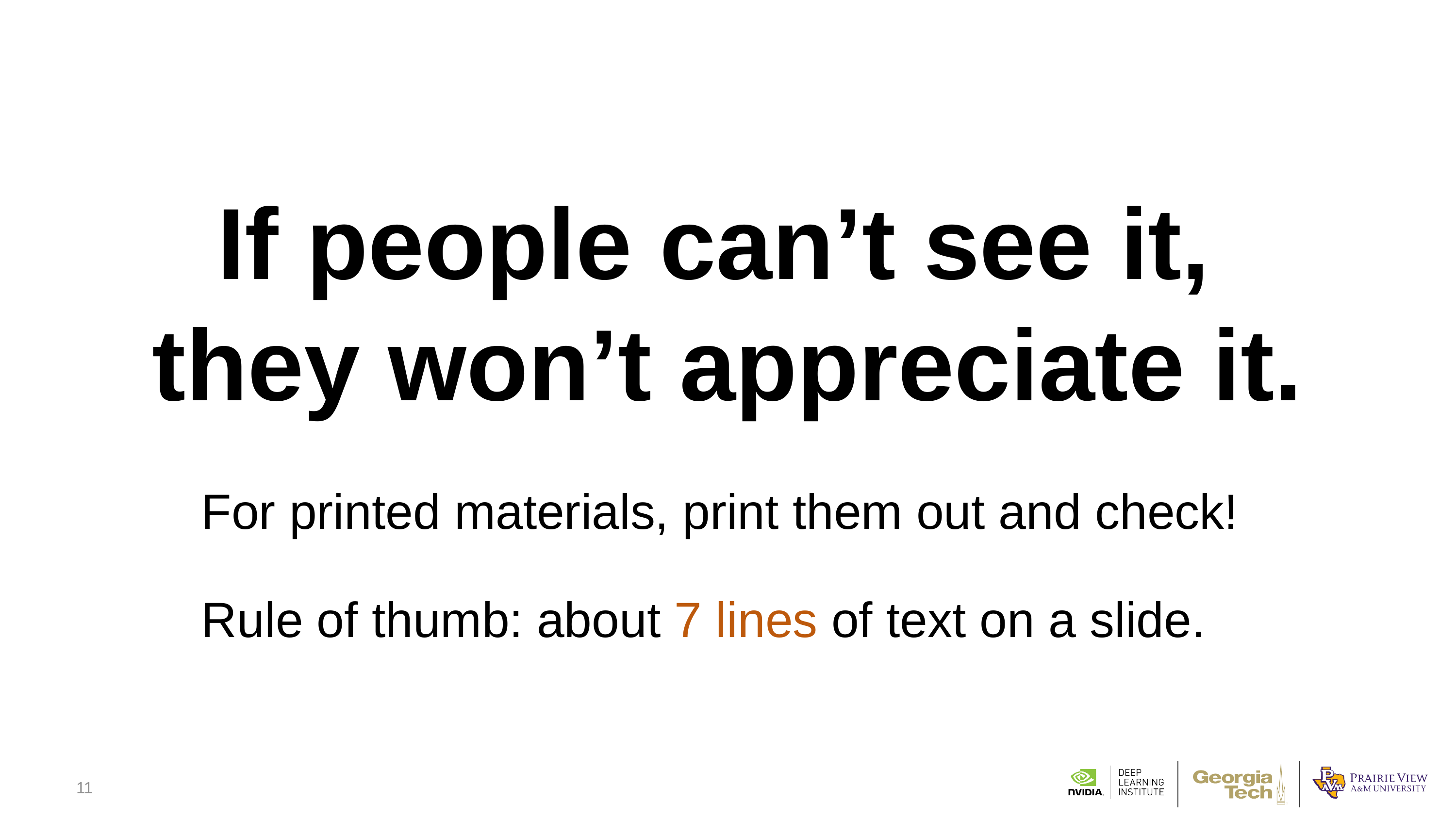

If people can’t see it,
 they won’t appreciate it.
For printed materials, print them out and check!
Rule of thumb: about 7 lines of text on a slide.